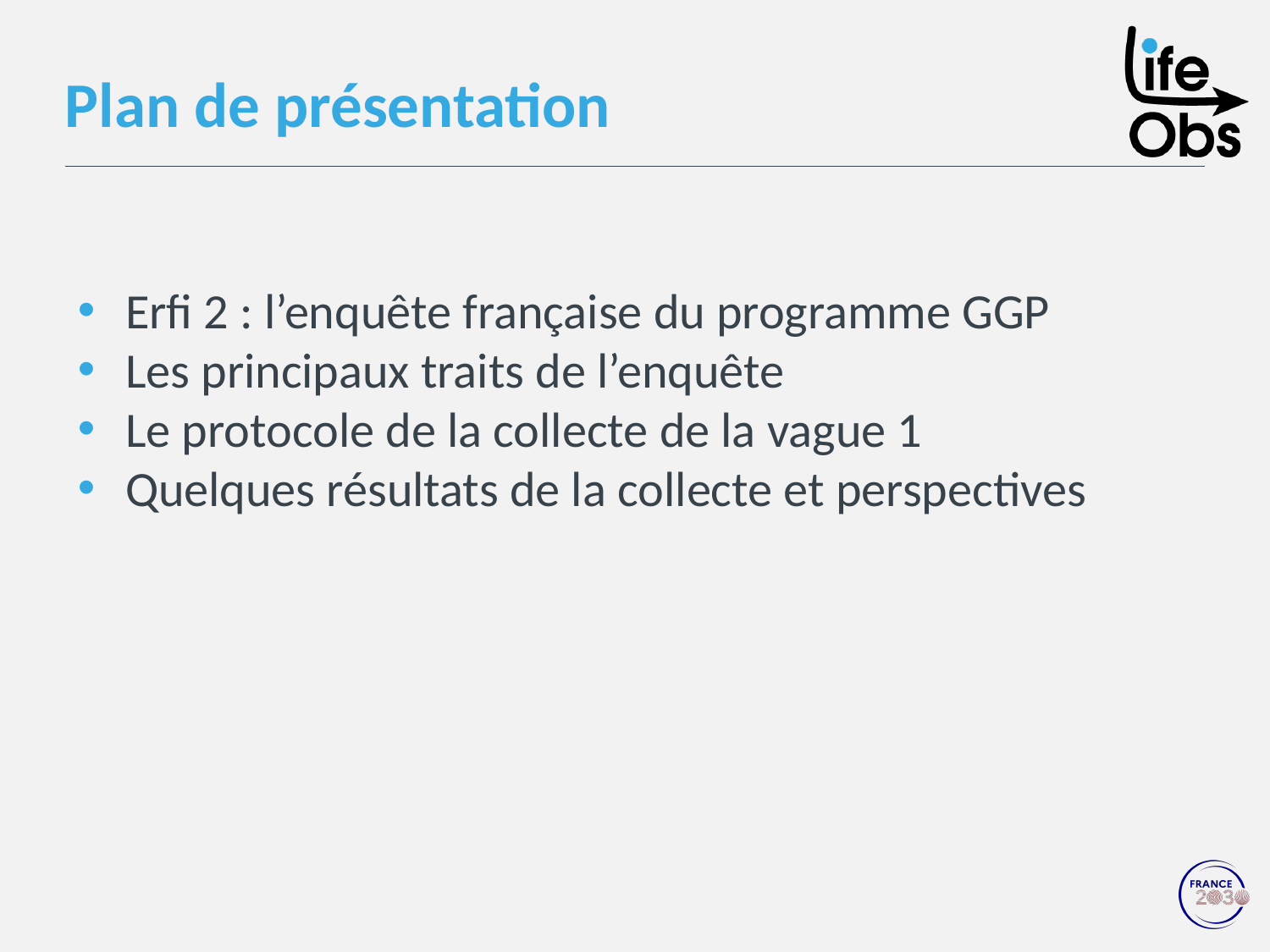

Plan de présentation
# Erfi 2 : l’enquête française du programme GGP
Les principaux traits de l’enquête
Le protocole de la collecte de la vague 1
Quelques résultats de la collecte et perspectives